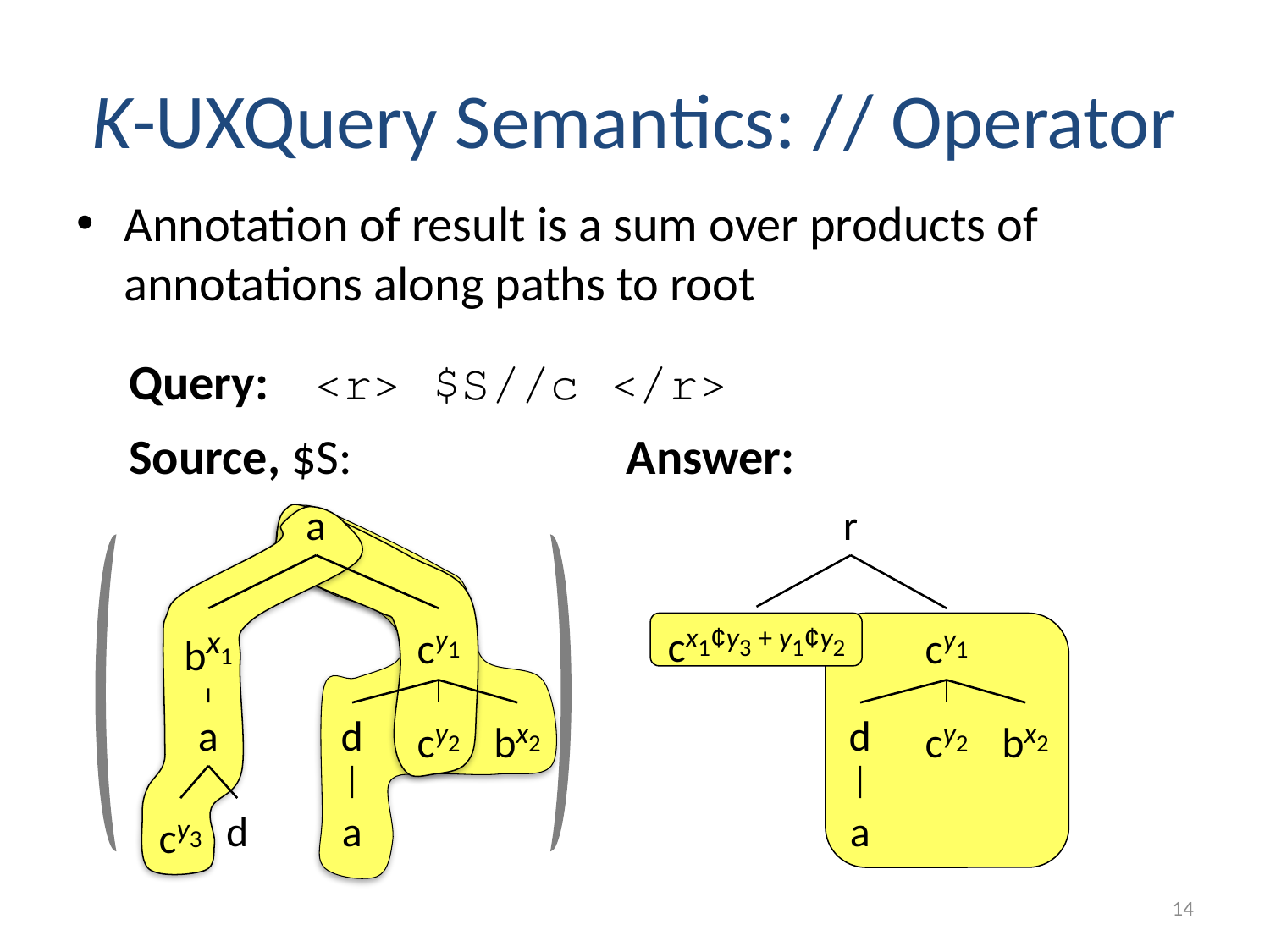

# K-UXQuery Semantics: // Operator
Annotation of result is a sum over products of annotations along paths to root
Query:    <r> $S//c </r>
Source, $S:
Answer:
a

bx1
cy1
a
d
cy2
bx2
cy3
d
a
r
cx1¢y3 + y1¢y2
cy1
d
cy2
bx2
a

14